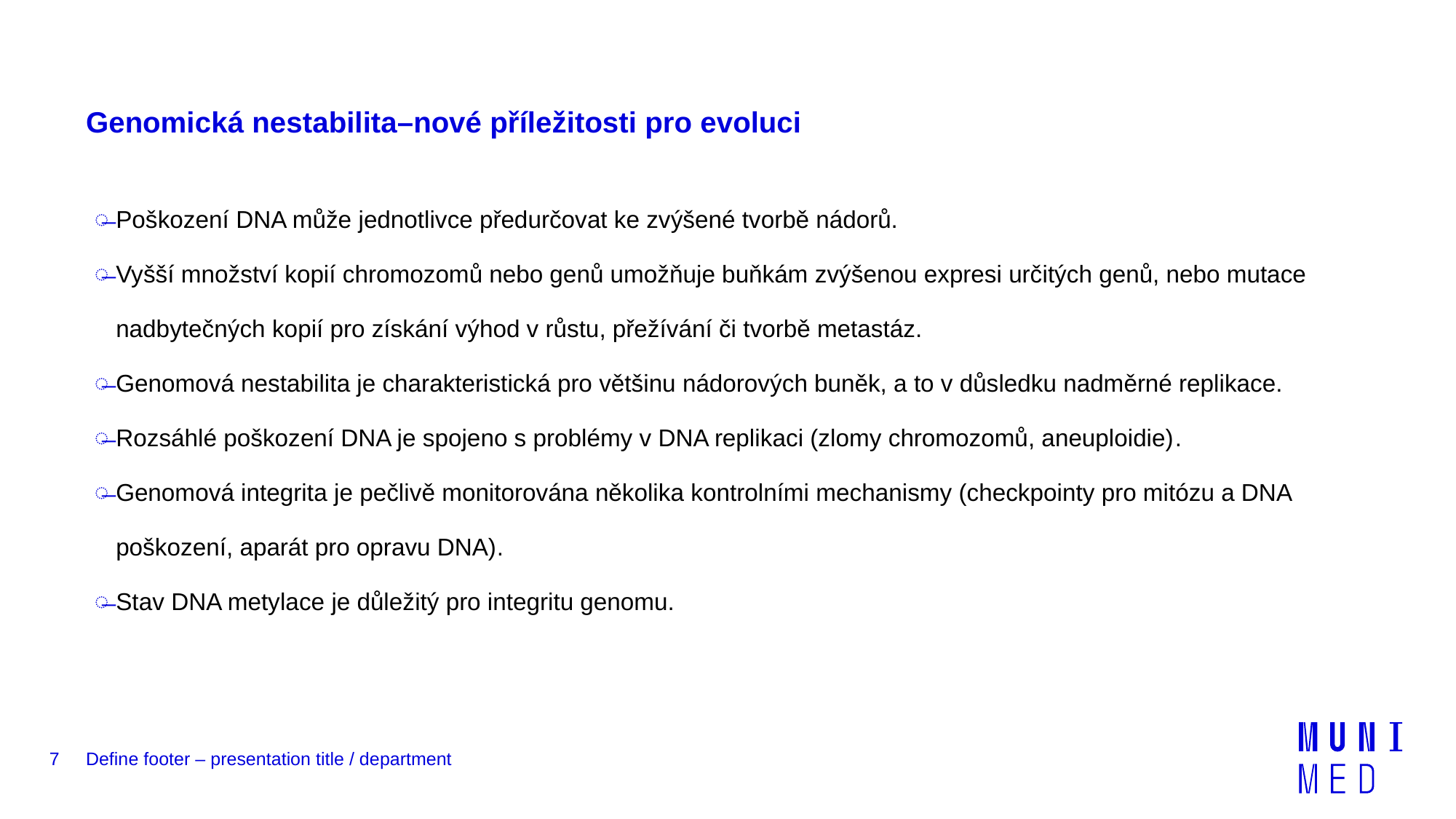

# Genomická nestabilita–nové příležitosti pro evoluci
Poškození DNA může jednotlivce předurčovat ke zvýšené tvorbě nádorů.
Vyšší množství kopií chromozomů nebo genů umožňuje buňkám zvýšenou expresi určitých genů, nebo mutace nadbytečných kopií pro získání výhod v růstu, přežívání či tvorbě metastáz.
Genomová nestabilita je charakteristická pro většinu nádorových buněk, a to v důsledku nadměrné replikace.
Rozsáhlé poškození DNA je spojeno s problémy v DNA replikaci (zlomy chromozomů, aneuploidie).
Genomová integrita je pečlivě monitorována několika kontrolními mechanismy (checkpointy pro mitózu a DNA poškození, aparát pro opravu DNA).
Stav DNA metylace je důležitý pro integritu genomu.

7
Define footer – presentation title / department